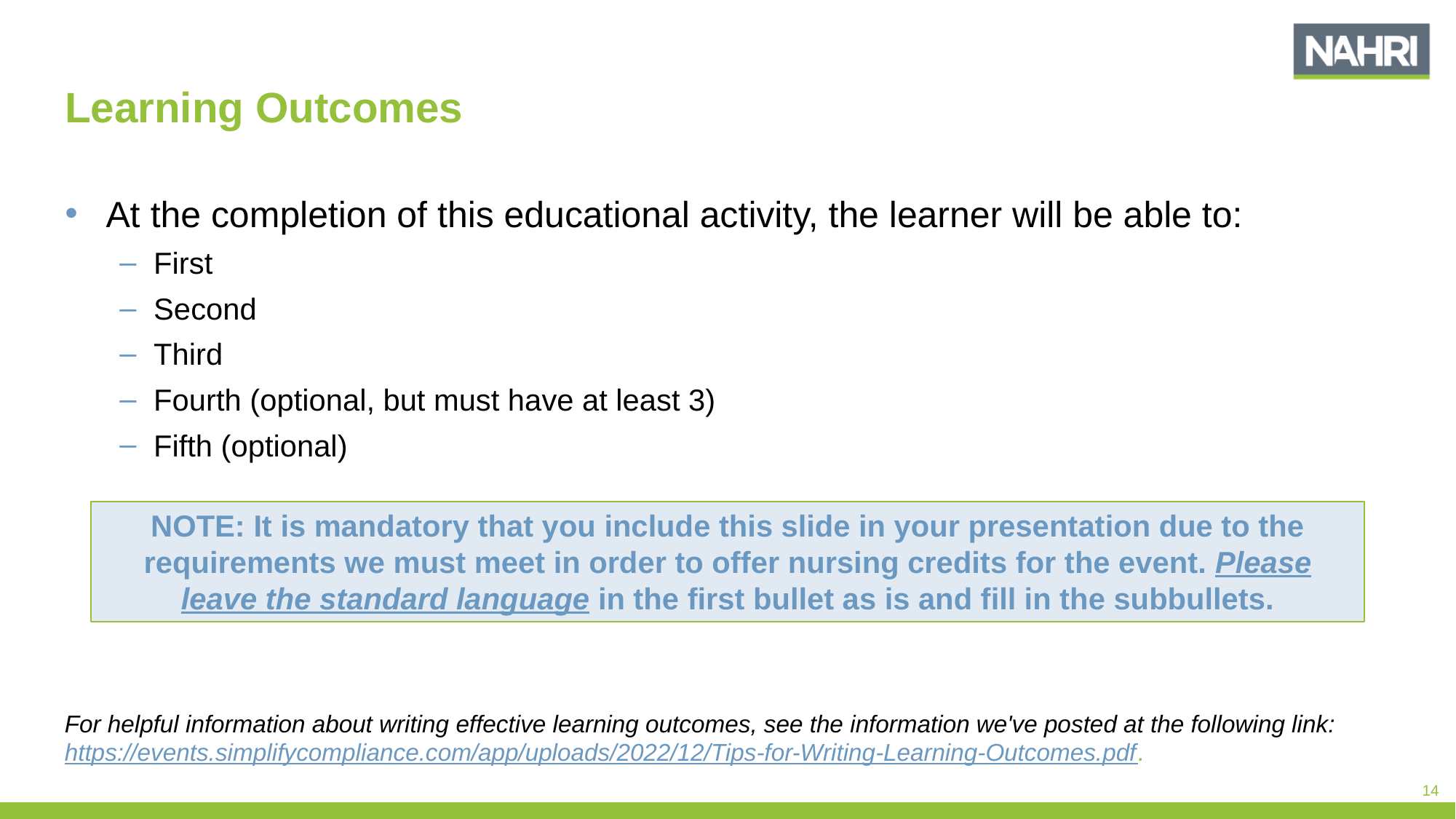

# Learning Outcomes
At the completion of this educational activity, the learner will be able to:
First
Second
Third
Fourth (optional, but must have at least 3)
Fifth (optional)

NOTE: It is mandatory that you include this slide in your presentation due to the requirements we must meet in order to offer nursing credits for the event. Please leave the standard language in the first bullet as is and fill in the subbullets.
For helpful information about writing effective learning outcomes, see the information we've posted at the following link: https://events.simplifycompliance.com/app/uploads/2022/12/Tips-for-Writing-Learning-Outcomes.pdf.